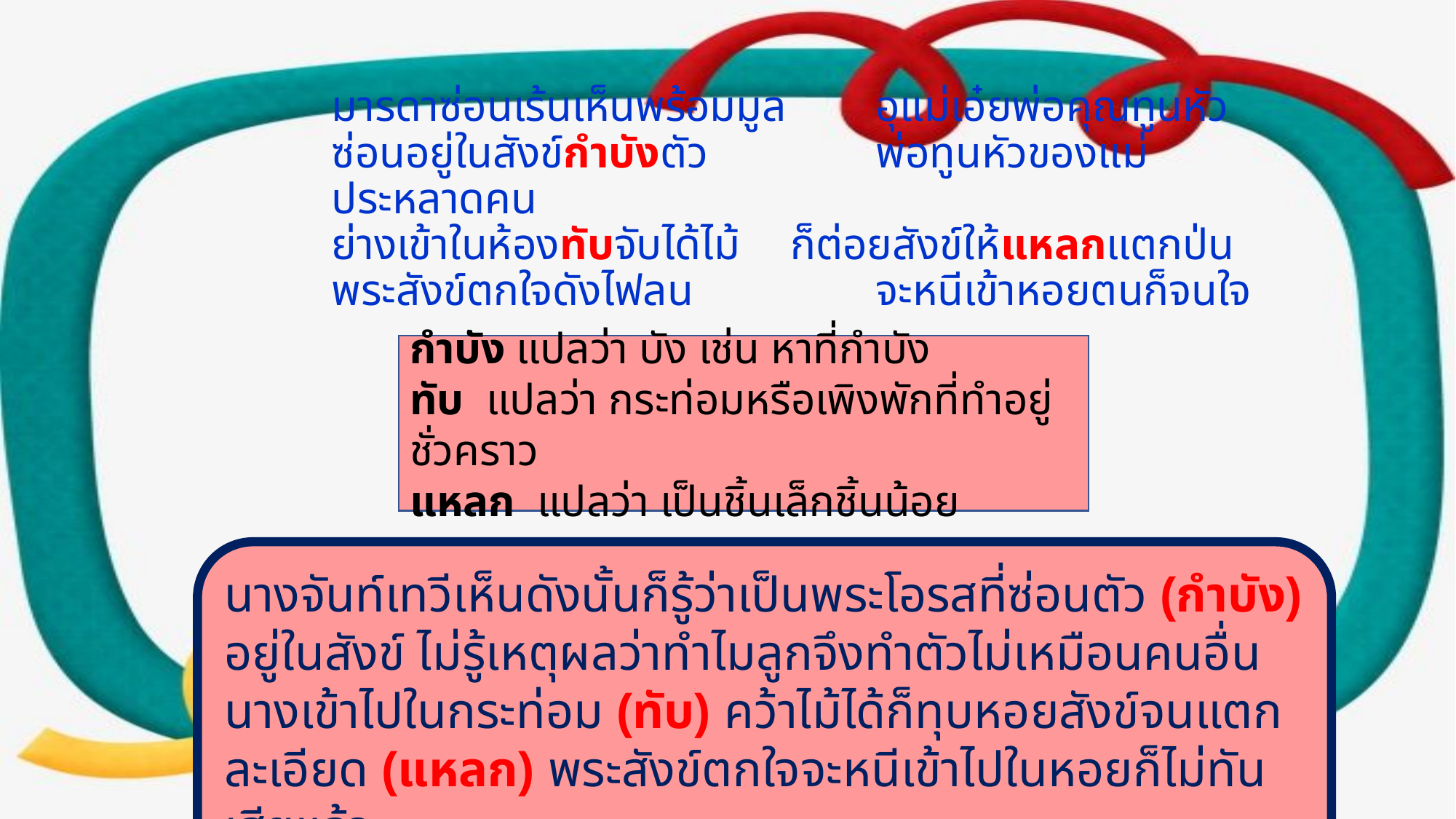

# มารดาซ่อนเร้นเห็นพร้อมมูล	   อุแม่เอ๋ยพ่อคุณทูนหัว ซ่อนอยู่ในสังข์กำบังตัว		   พ่อทูนหัวของแม่ประหลาดคน ย่างเข้าในห้องทับจับได้ไม้	   ก็ต่อยสังข์ให้แหลกแตกป่น พระสังข์ตกใจดังไฟลน		   จะหนีเข้าหอยตนก็จนใจ
กำบัง แปลว่า บัง เช่น หาที่กำบัง
ทับ  แปลว่า กระท่อมหรือเพิงพักที่ทำอยู่ชั่วคราว
แหลก  แปลว่า เป็นชิ้นเล็กชิ้นน้อย
นางจันท์เทวีเห็นดังนั้นก็รู้ว่าเป็นพระโอรสที่ซ่อนตัว (กำบัง) อยู่ในสังข์ ไม่รู้เหตุผลว่าทำไมลูกจึงทำตัวไม่เหมือนคนอื่น นางเข้าไปในกระท่อม (ทับ) คว้าไม้ได้ก็ทุบหอยสังข์จนแตกละเอียด (แหลก) พระสังข์ตกใจจะหนีเข้าไปในหอยก็ไม่ทันเสียแล้ว